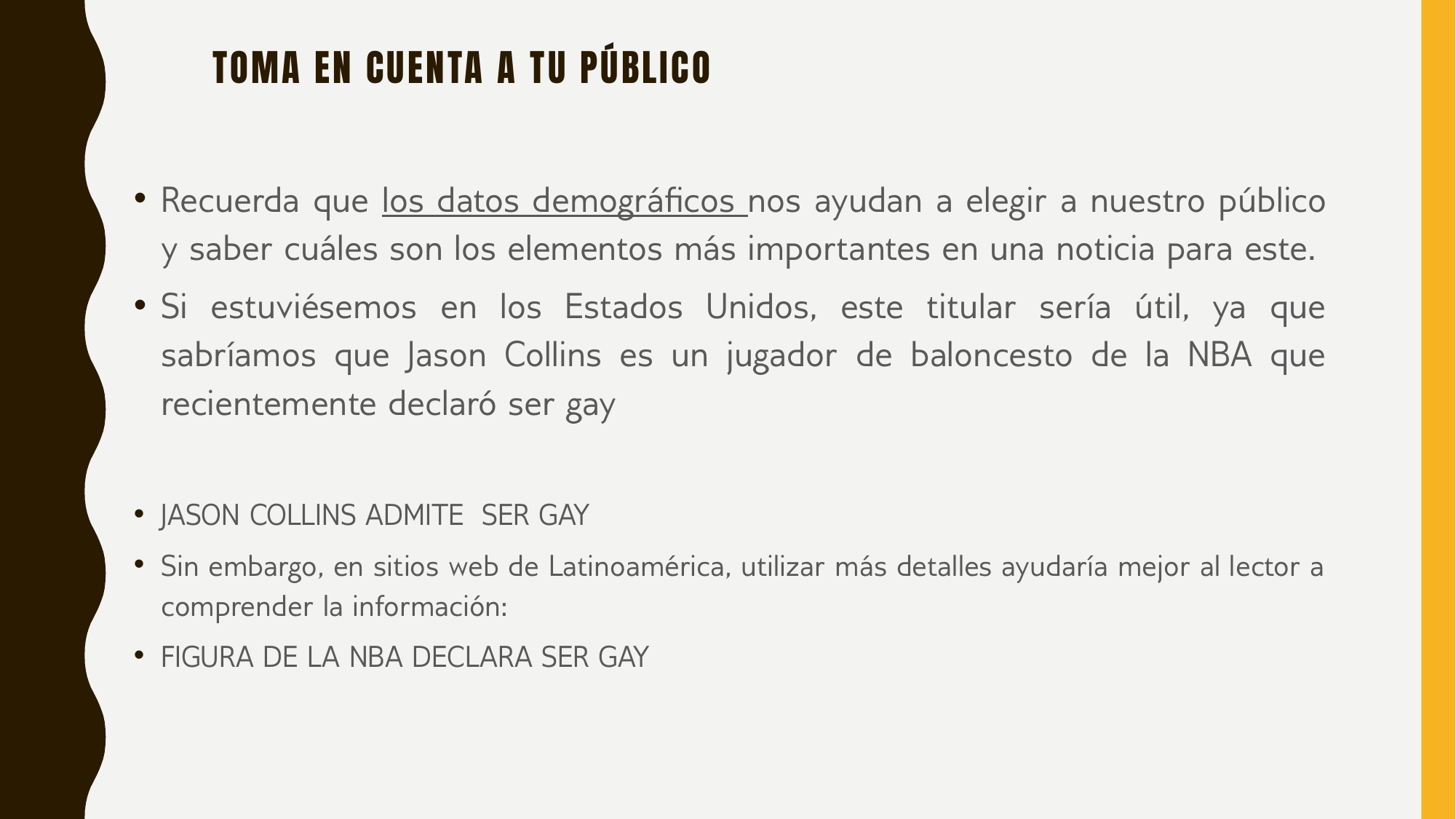

# Toma en cuenta a tu público
Recuerda que los datos demográficos nos ayudan a elegir a nuestro público y saber cuáles son los elementos más importantes en una noticia para este.
Si estuviésemos en los Estados Unidos, este titular sería útil, ya que sabríamos que Jason Collins es un jugador de baloncesto de la NBA que recientemente declaró ser gay

JASON COLLINS ADMITE  SER GAY
Sin embargo, en sitios web de Latinoamérica, utilizar más detalles ayudaría mejor al lector a comprender la información:
FIGURA DE LA NBA DECLARA SER GAY